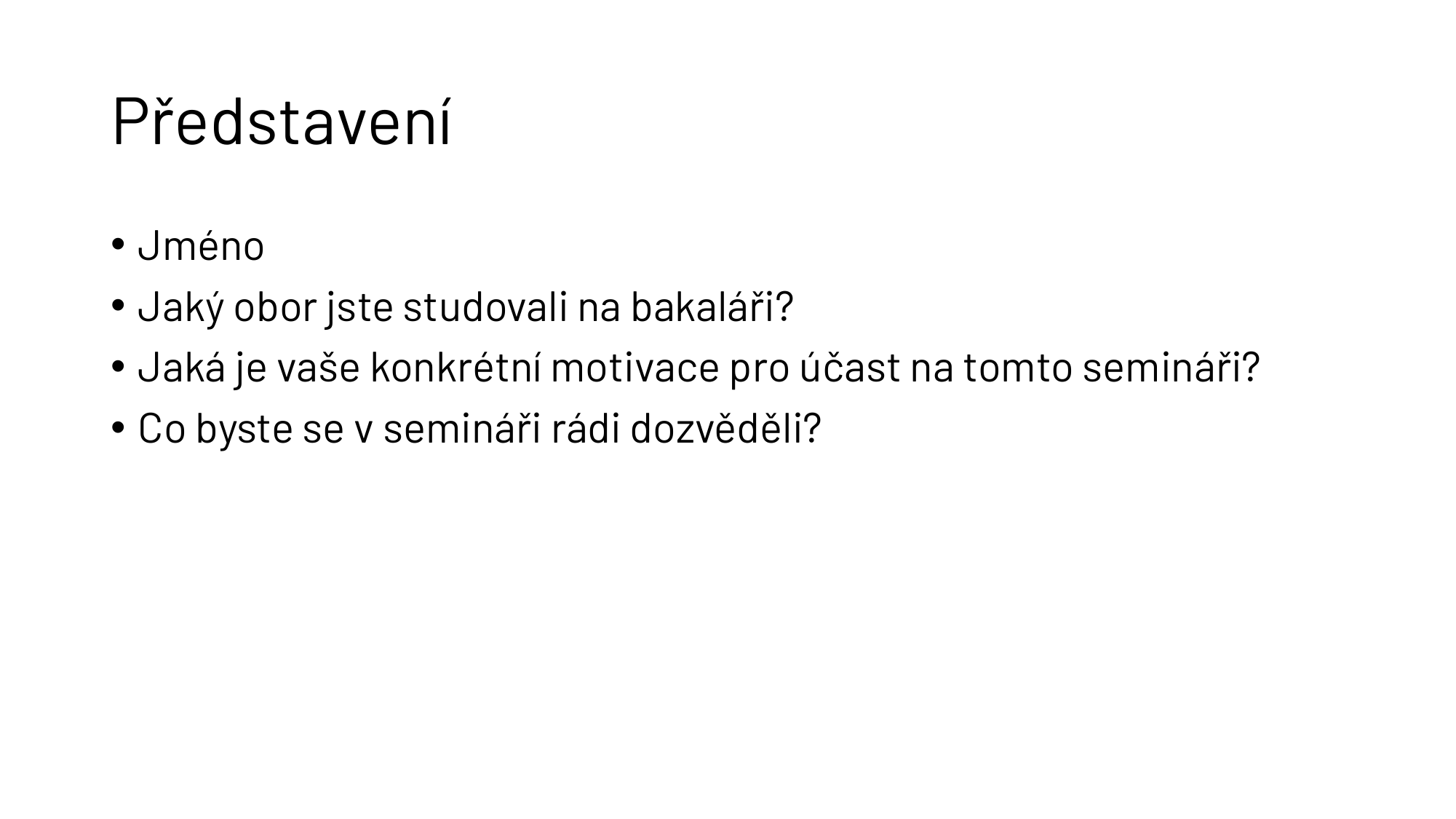

# Představení
Jméno
Jaký obor jste studovali na bakaláři?
Jaká je vaše konkrétní motivace pro účast na tomto semináři?
Co byste se v semináři rádi dozvěděli?